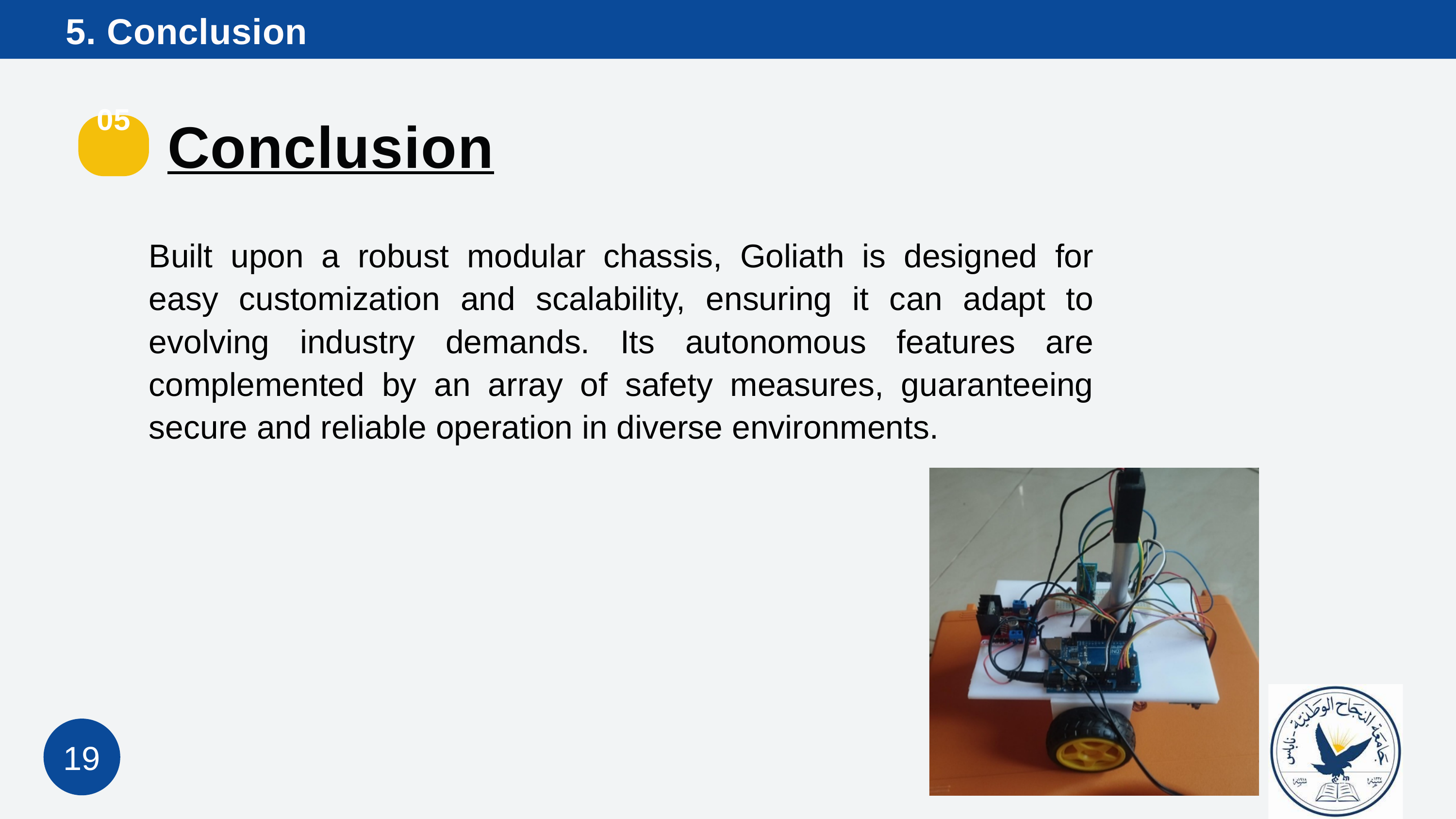

5. Conclusion
Conclusion

05
Built upon a robust modular chassis, Goliath is designed for easy customization and scalability, ensuring it can adapt to evolving industry demands. Its autonomous features are complemented by an array of safety measures, guaranteeing secure and reliable operation in diverse environments.

19